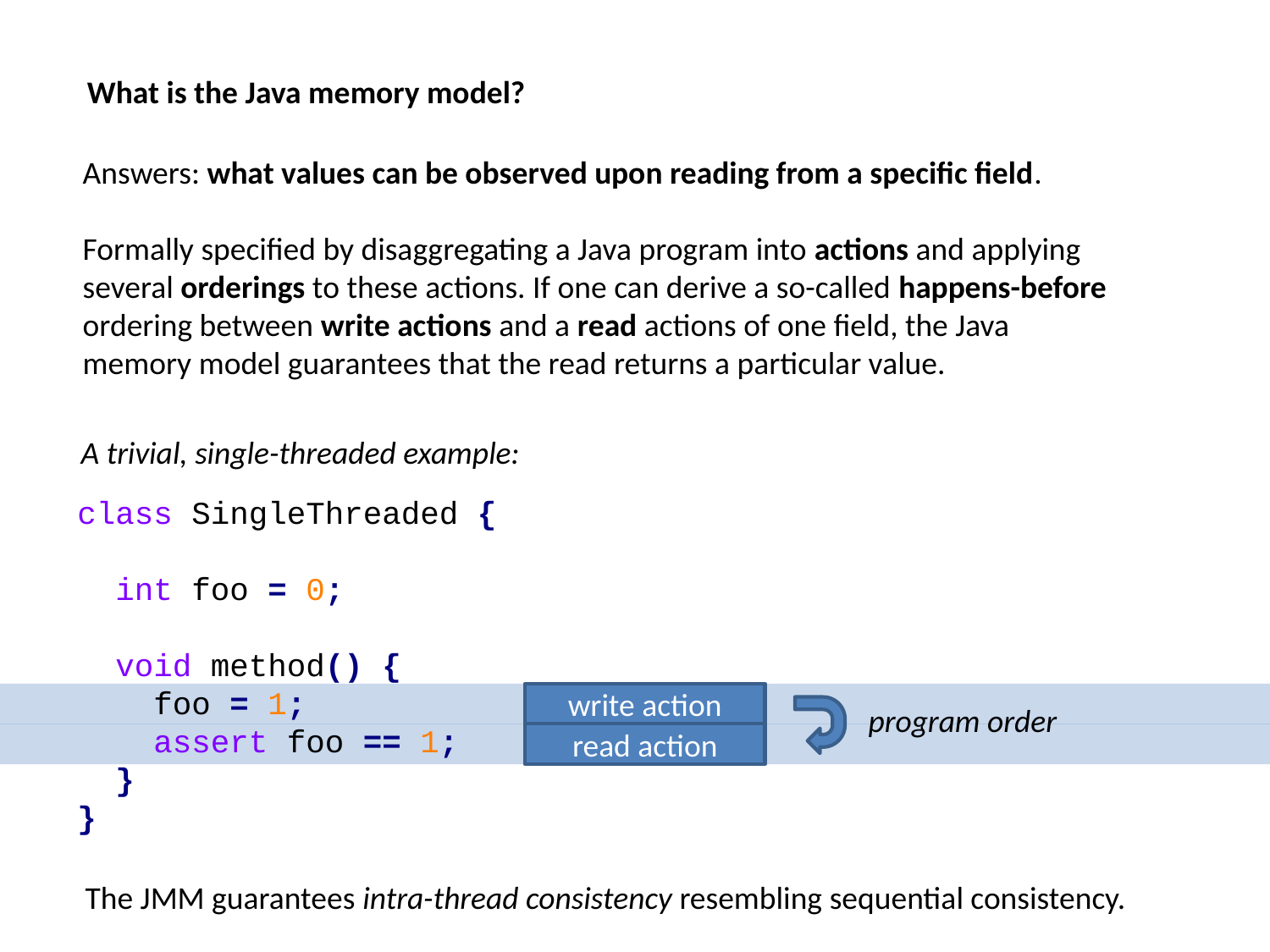

What is the Java memory model?
Answers: what values can be observed upon reading from a specific field.

Formally specified by disaggregating a Java program into actions and applying
several orderings to these actions. If one can derive a so-called happens-before
ordering between write actions and a read actions of one field, the Java
memory model guarantees that the read returns a particular value.
A trivial, single-threaded example:
class SingleThreaded {

  int foo = 0;

  void method() {
    foo = 1;
    assert foo == 1;
  }
}

write action
program order

read action
The JMM guarantees intra-thread consistency resembling sequential consistency.